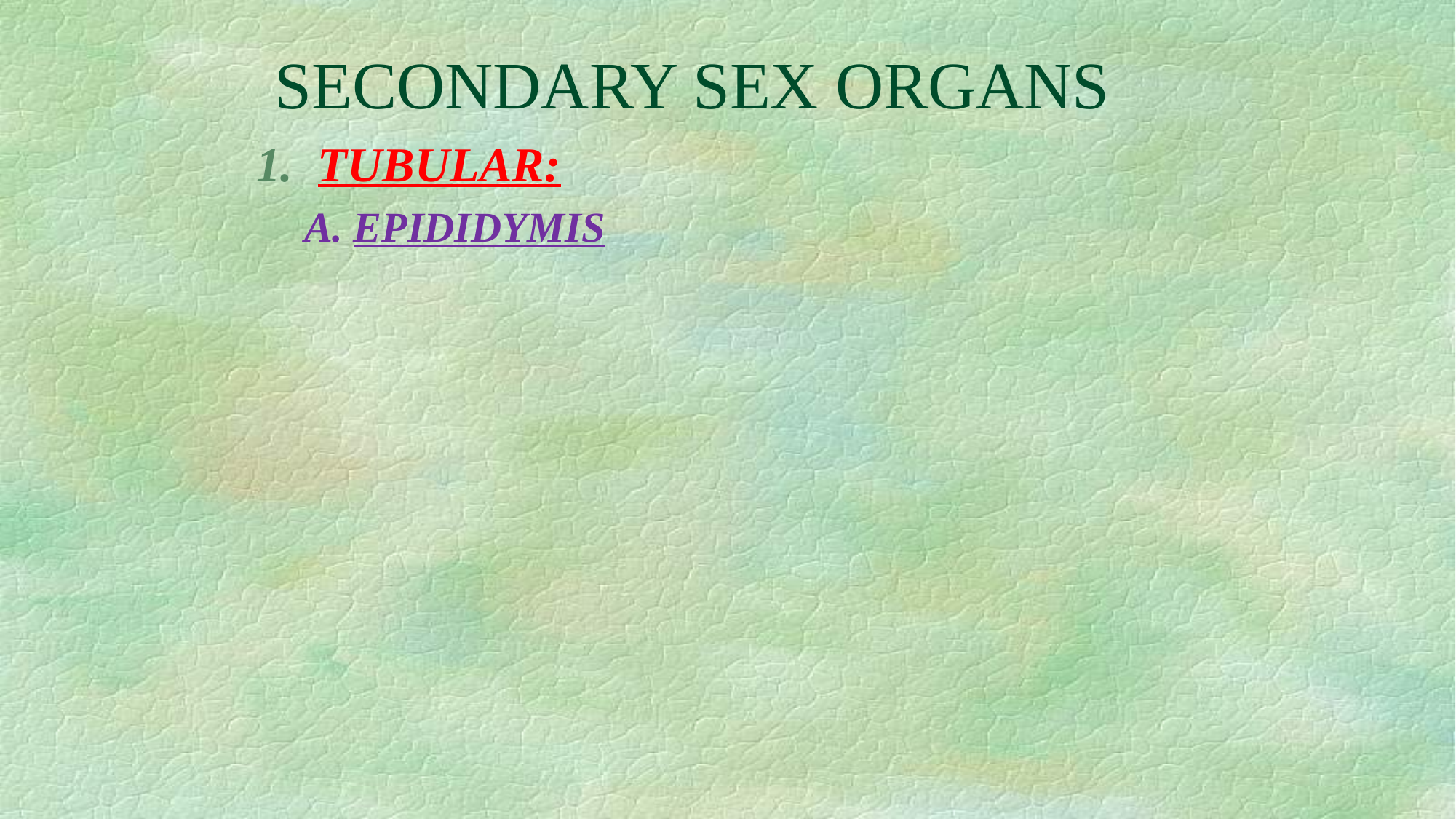

# SECONDARY SEX ORGANS
TUBULAR:
A. EPIDIDYMIS